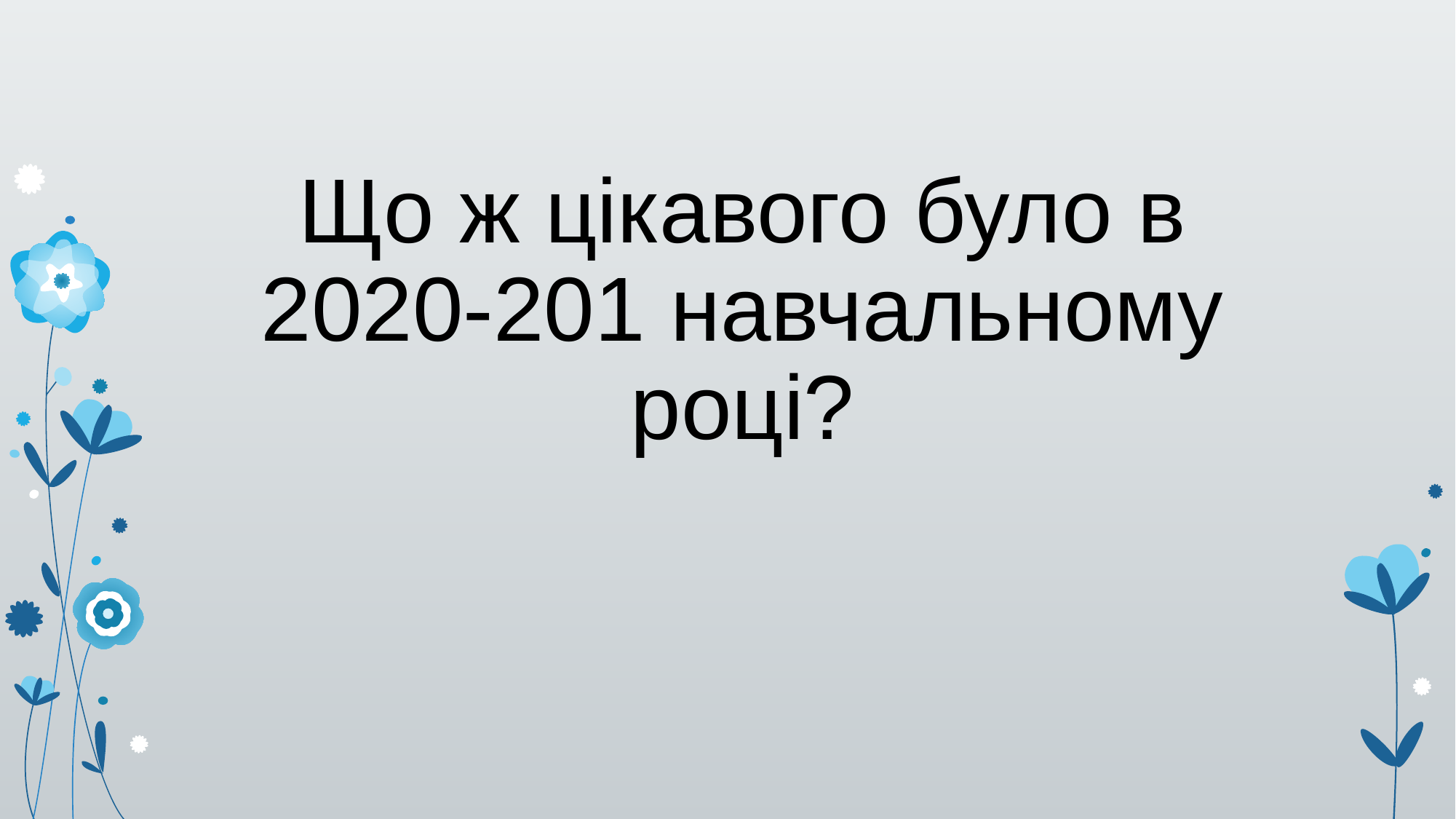

# Що ж цікавого було в 2020-201 навчальному році?